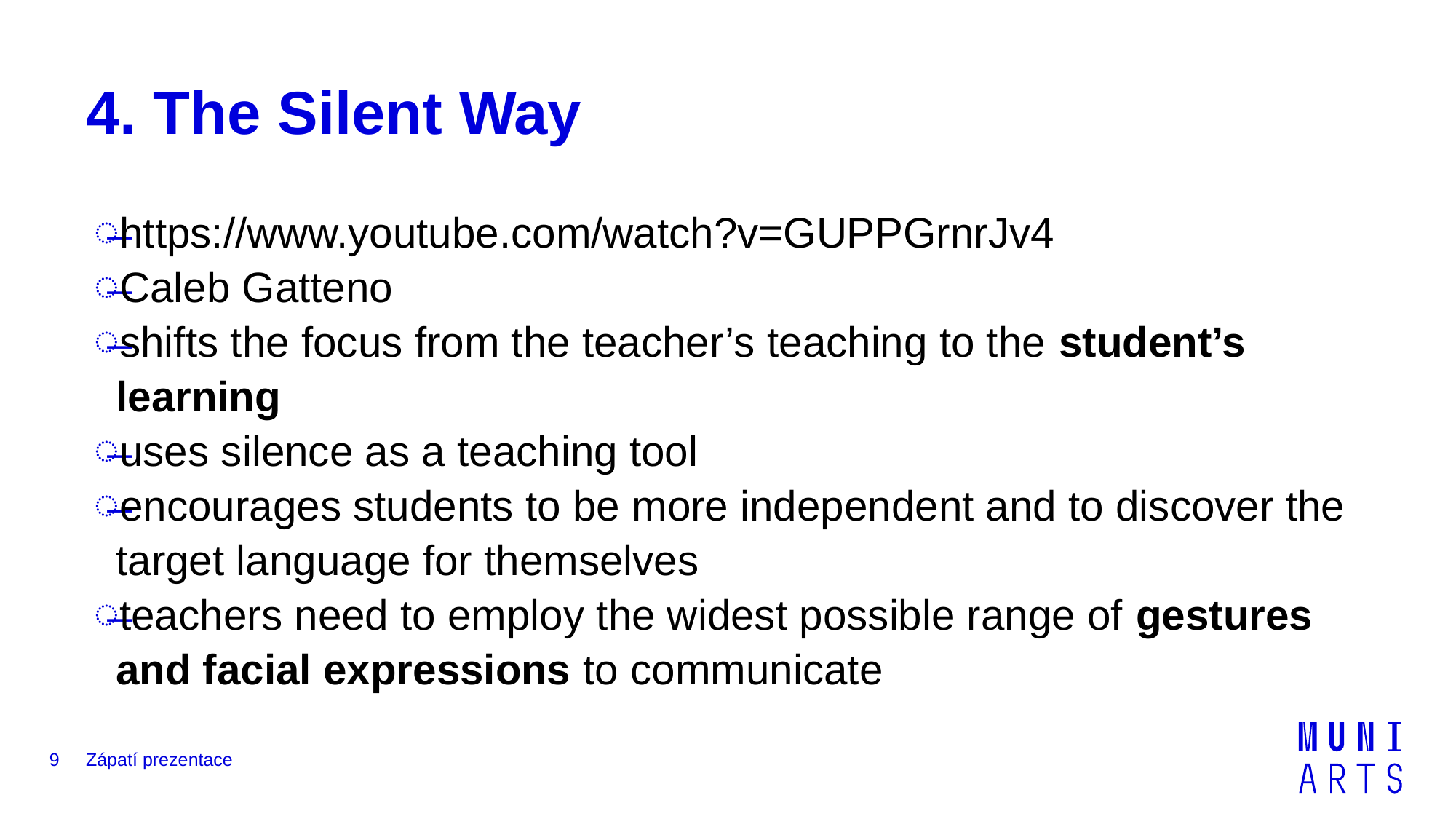

# 4. The Silent Way
https://www.youtube.com/watch?v=GUPPGrnrJv4
Caleb Gatteno
shifts the focus from the teacher’s teaching to the student’s learning
uses silence as a teaching tool
encourages students to be more independent and to discover the target language for themselves
teachers need to employ the widest possible range of gestures and facial expressions to communicate

9
Zápatí prezentace